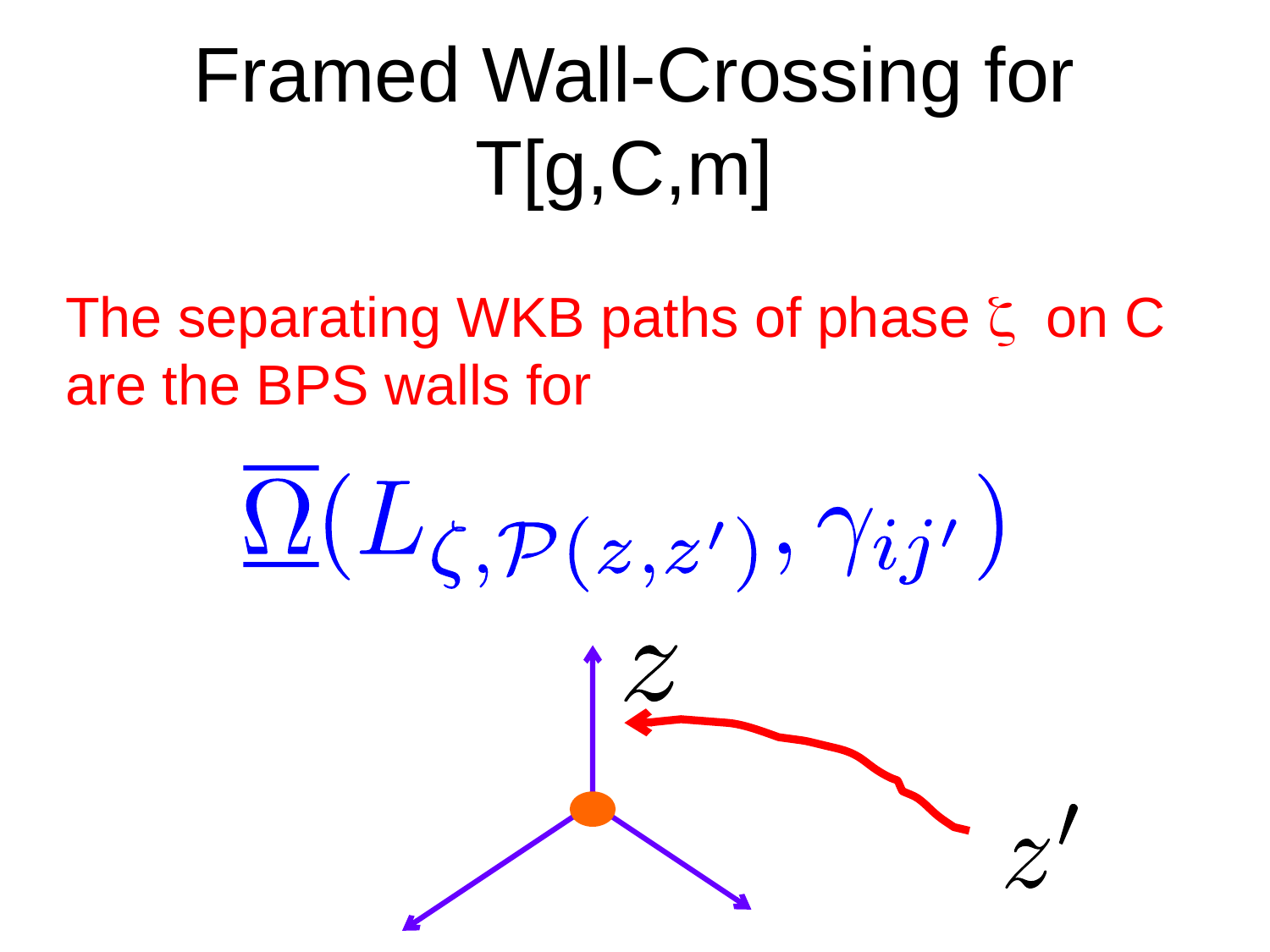

# Framed Wall-Crossing for T[g,C,m]
The separating WKB paths of phase ζ  on C are the BPS walls for